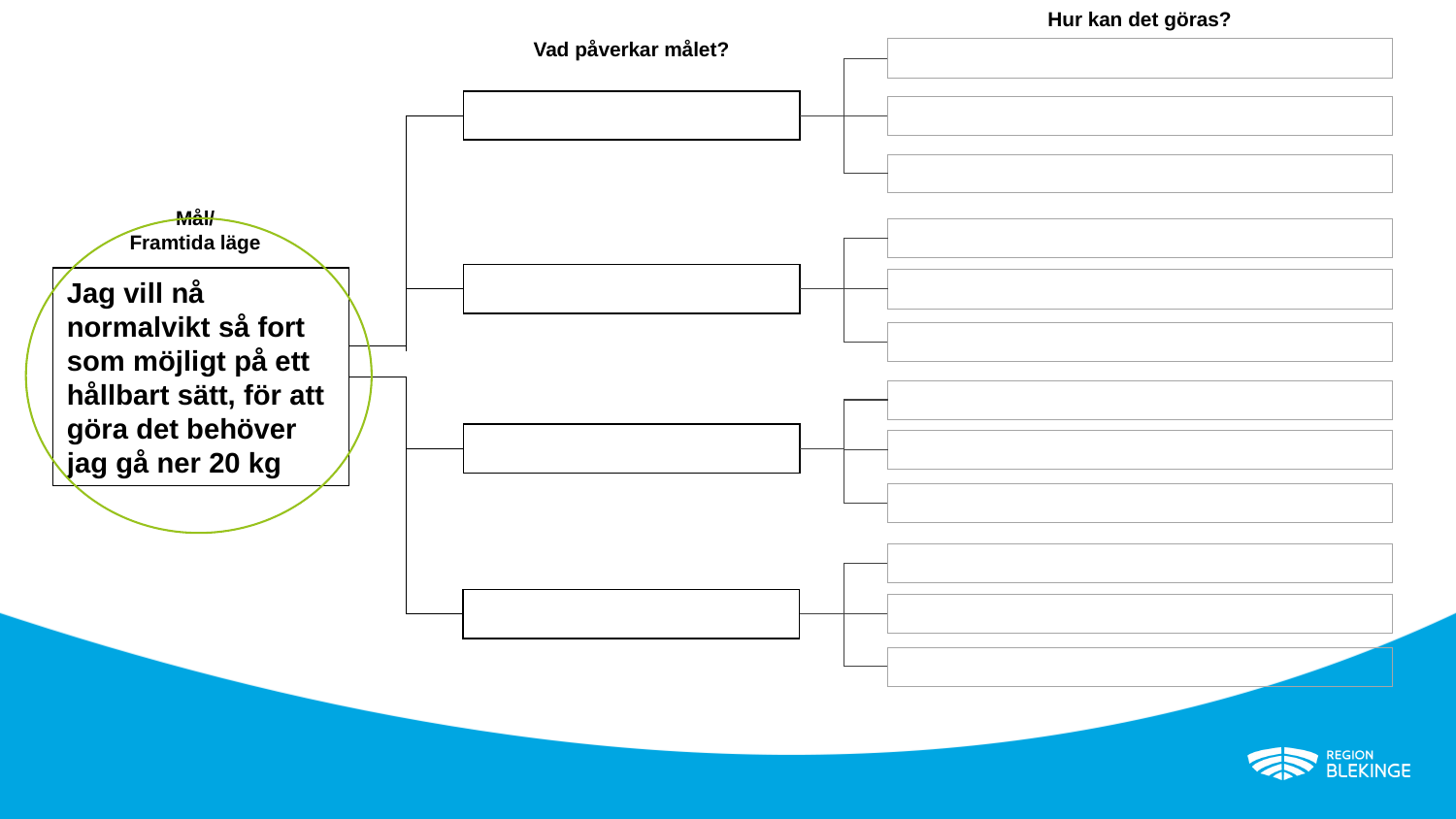

Hur kan det göras?
Vad påverkar målet?

Mål/
Framtida läge

Jag vill nå normalvikt så fort som möjligt på ett hållbart sätt, för att göra det behöver jag gå ner 20 kg